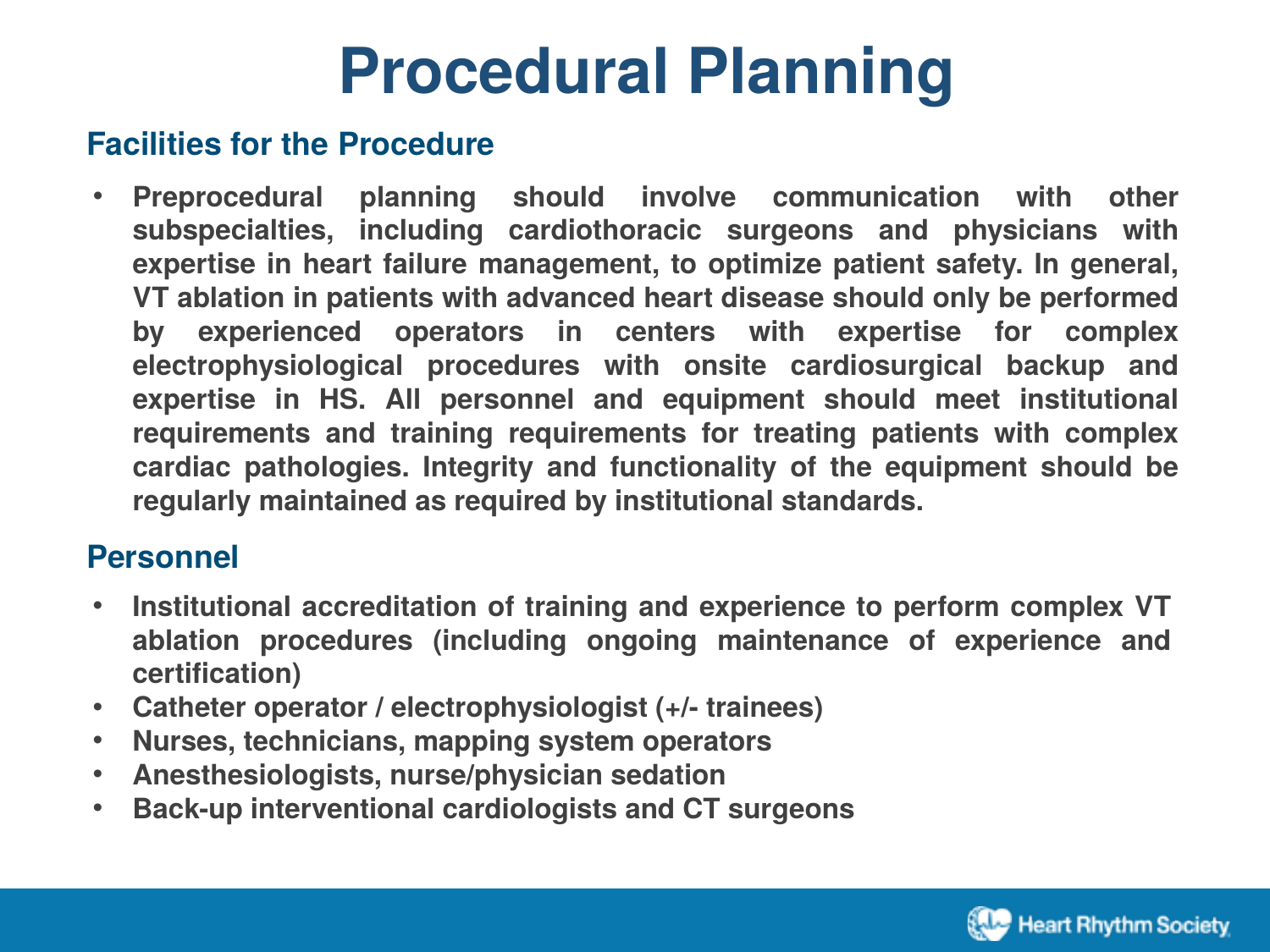

Procedural Planning
Facilities for the Procedure
Preprocedural planning should involve communication with other subspecialties, including cardiothoracic surgeons and physicians with expertise in heart failure management, to optimize patient safety. In general, VT ablation in patients with advanced heart disease should only be performed by experienced operators in centers with expertise for complex electrophysiological procedures with onsite cardiosurgical backup and expertise in HS. All personnel and equipment should meet institutional requirements and training requirements for treating patients with complex cardiac pathologies. Integrity and functionality of the equipment should be regularly maintained as required by institutional standards.
Personnel
Institutional accreditation of training and experience to perform complex VT ablation procedures (including ongoing maintenance of experience and certification)
Catheter operator / electrophysiologist (+/- trainees)
Nurses, technicians, mapping system operators
Anesthesiologists, nurse/physician sedation
Back-up interventional cardiologists and CT surgeons
Cronin, Bogun et. al. HRJ 2019